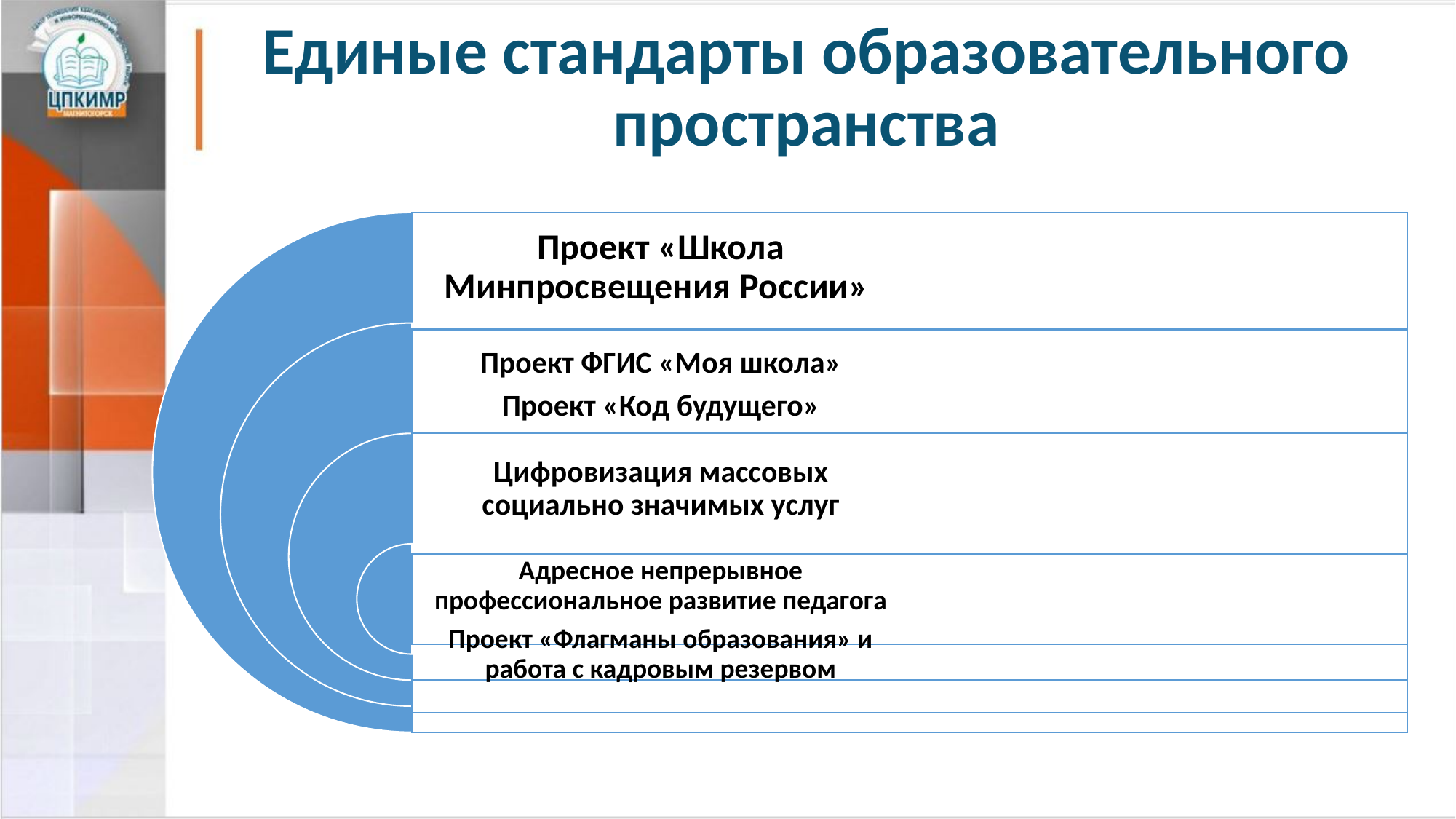

# Единые стандарты образовательного пространства
Проект «Школа Минпросвещения России»
Проект ФГИС «Моя школа»
Проект «Код будущего»
Цифровизация массовых социально значимых услуг

Адресное непрерывное профессиональное развитие педагога
Проект «Флагманы образования» и работа с кадровым резервом